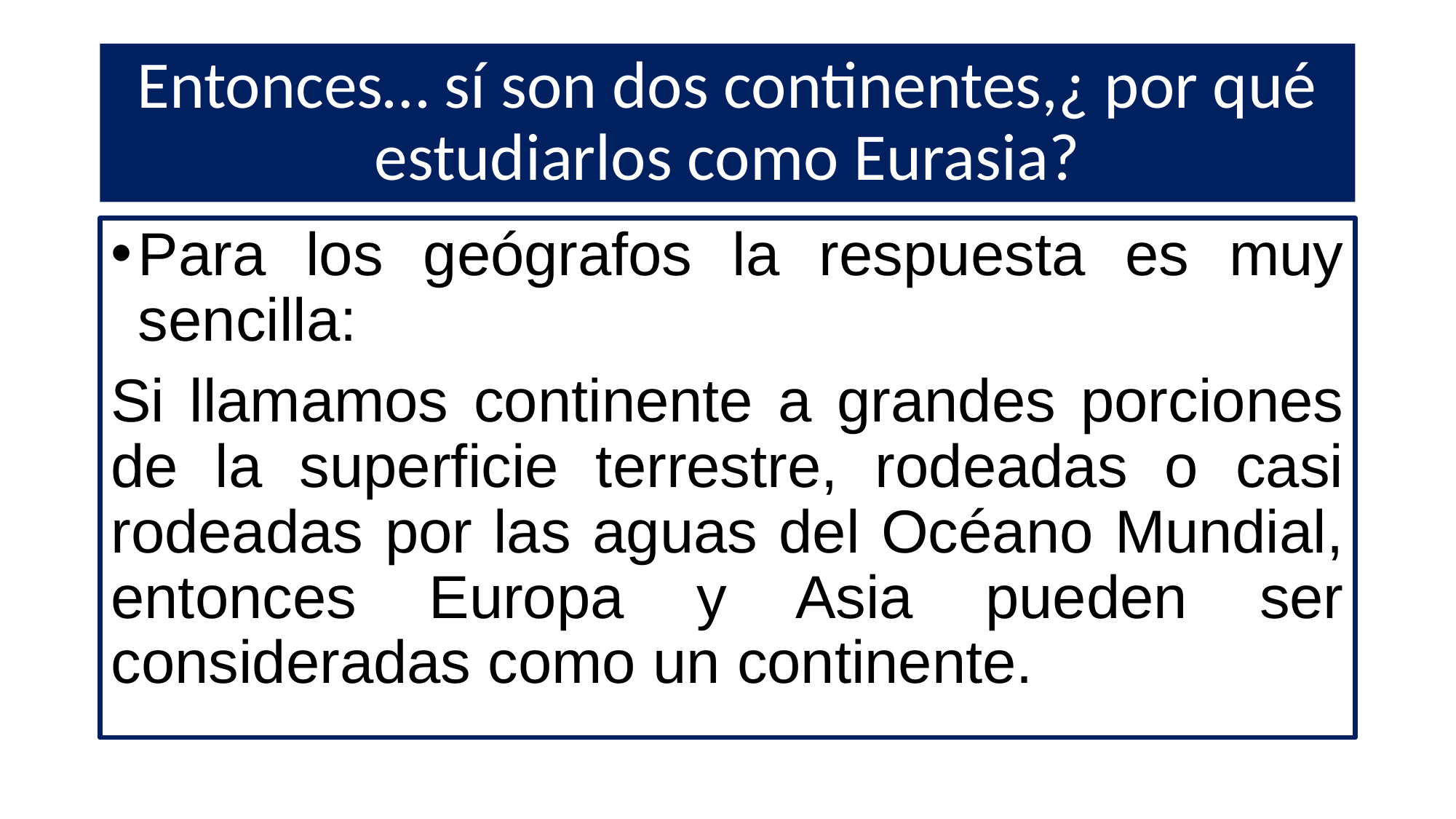

# Entonces… sí son dos continentes,¿ por qué estudiarlos como Eurasia?
Para los geógrafos la respuesta es muy sencilla:
Si llamamos continente a grandes porciones de la superficie terrestre, rodeadas o casi rodeadas por las aguas del Océano Mundial, entonces Europa y Asia pueden ser consideradas como un continente.